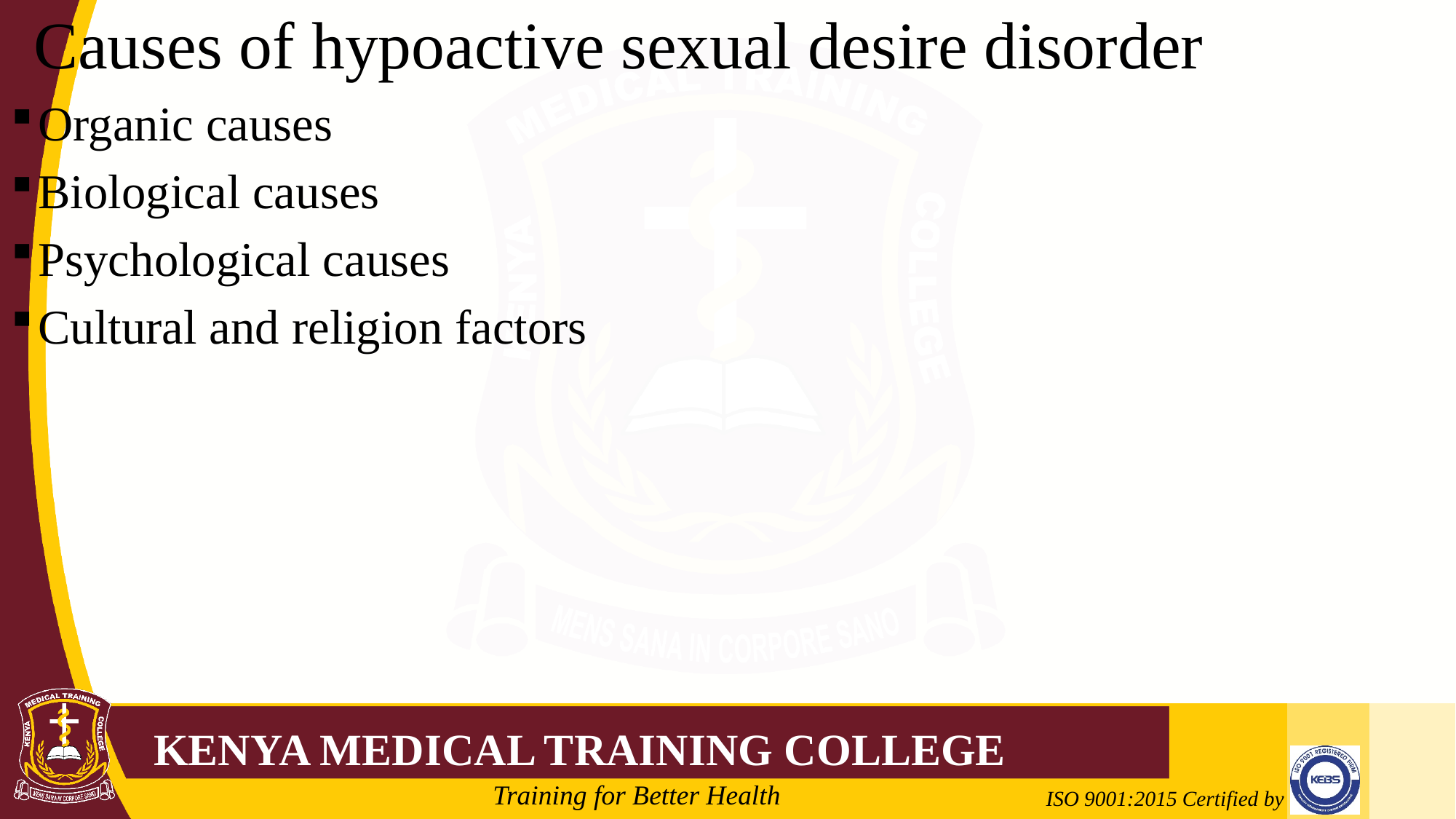

# Causes of hypoactive sexual desire disorder
Organic causes
Biological causes
Psychological causes
Cultural and religion factors